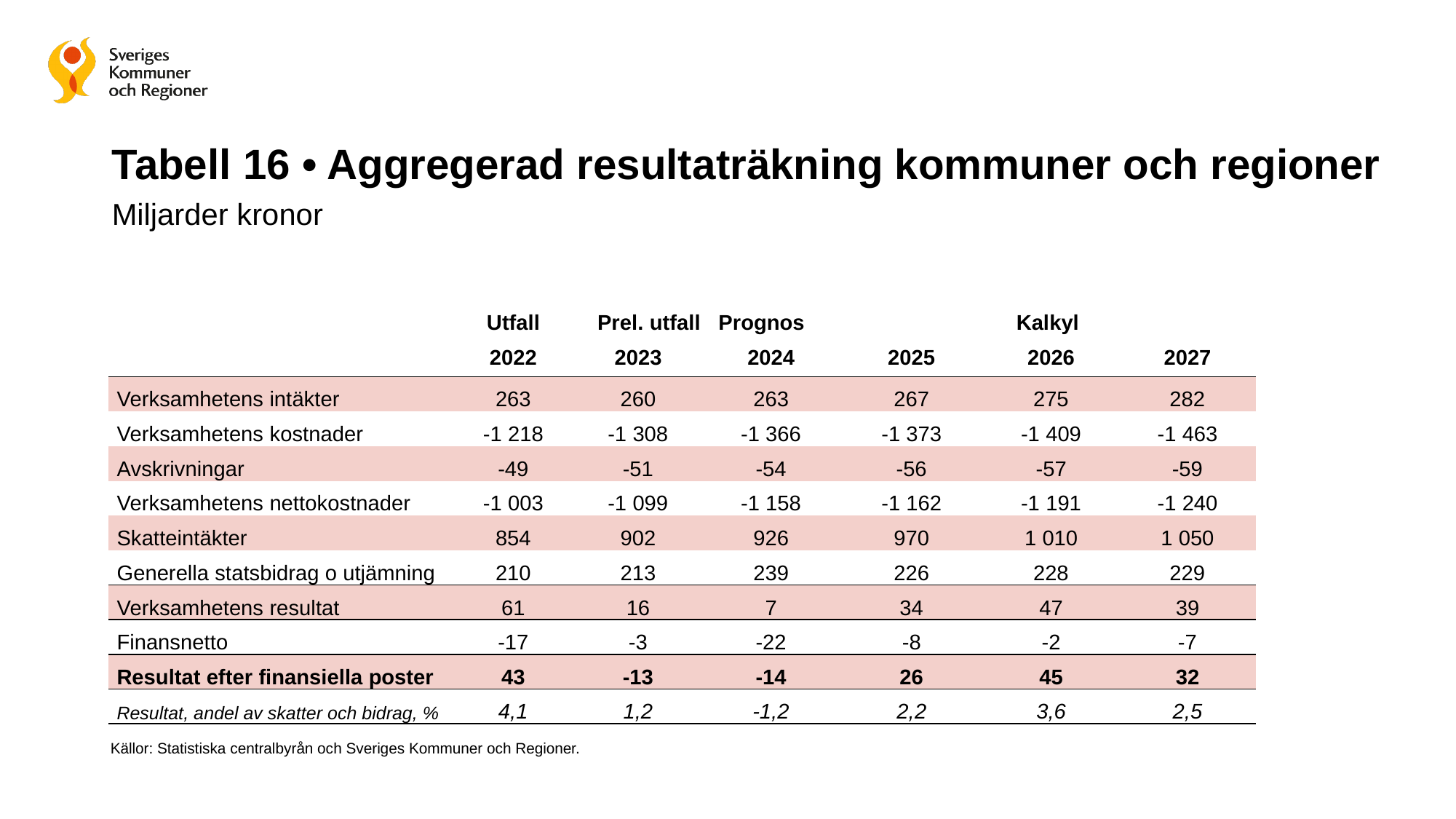

# Tabell 16 • Aggregerad resultaträkning kommuner och regioner Miljarder kronor
|  | Utfall | Prel. utfall Prognos |  | Kalkyl |  |  |
| --- | --- | --- | --- | --- | --- | --- |
|  | 2022 | 2023 | 2024 | 2025 | 2026 | 2027 |
| Verksamhetens intäkter | 263 | 260 | 263 | 267 | 275 | 282 |
| Verksamhetens kostnader | -1 218 | -1 308 | -1 366 | -1 373 | -1 409 | -1 463 |
| Avskrivningar | -49 | -51 | -54 | -56 | -57 | -59 |
| Verksamhetens nettokostnader | -1 003 | -1 099 | -1 158 | -1 162 | -1 191 | -1 240 |
| Skatteintäkter | 854 | 902 | 926 | 970 | 1 010 | 1 050 |
| Generella statsbidrag o utjämning | 210 | 213 | 239 | 226 | 228 | 229 |
| Verksamhetens resultat | 61 | 16 | 7 | 34 | 47 | 39 |
| Finansnetto | -17 | -3 | -22 | -8 | -2 | -7 |
| Resultat efter finansiella poster | 43 | -13 | -14 | 26 | 45 | 32 |
| Resultat, andel av skatter och bidrag, % | 4,1 | 1,2 | -1,2 | 2,2 | 3,6 | 2,5 |
Källor: Statistiska centralbyrån och Sveriges Kommuner och Regioner.